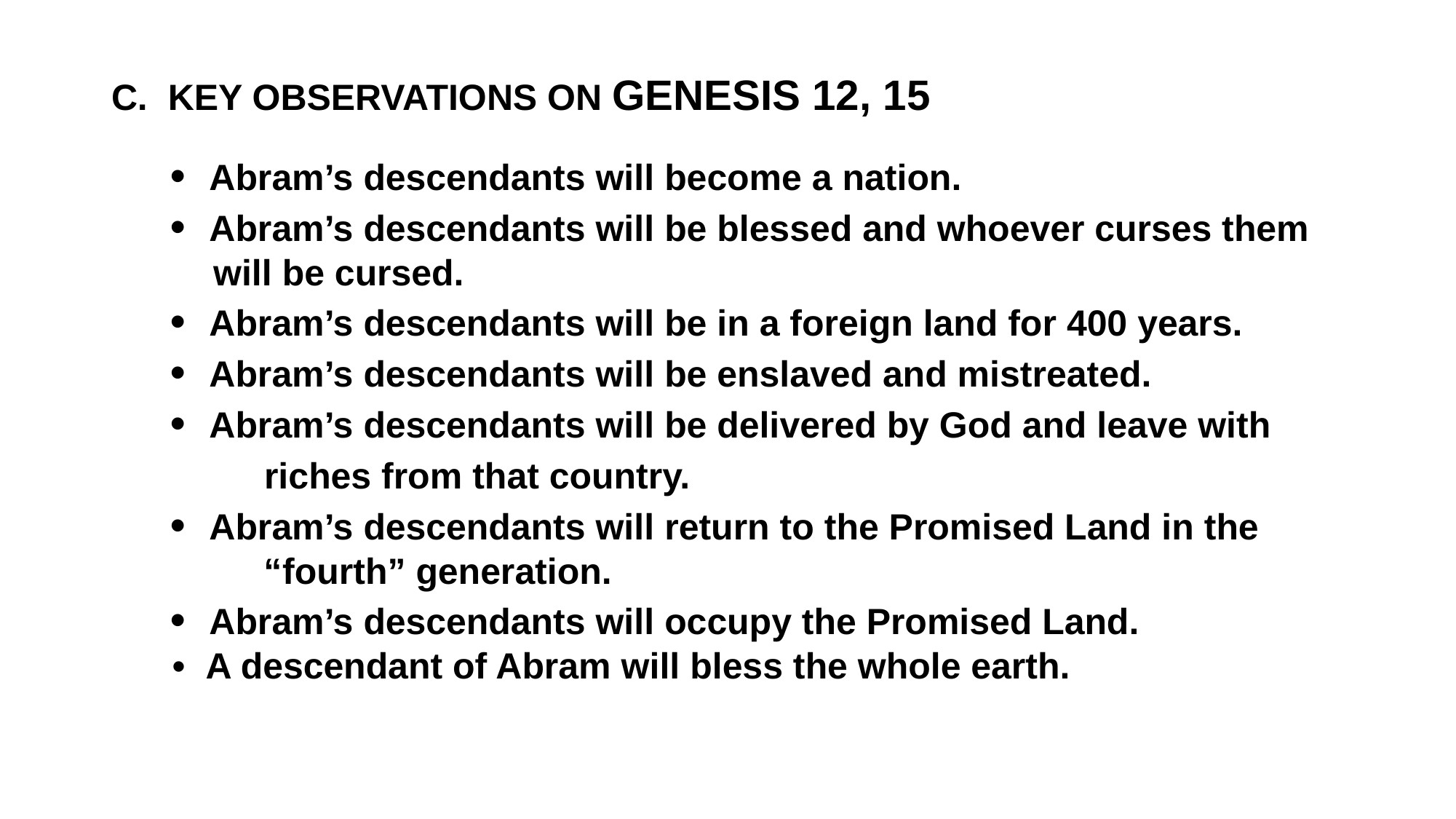

C.  KEY OBSERVATIONS ON GENESIS 12, 15

     •  Abram’s descendants will become a nation.
     •  Abram’s descendants will be blessed and whoever curses them
          will be cursed.
     •  Abram’s descendants will be in a foreign land for 400 years.
     •  Abram’s descendants will be enslaved and mistreated.
     •  Abram’s descendants will be delivered by God and leave with
               riches from that country.
     •  Abram’s descendants will return to the Promised Land in the
               “fourth” generation.
     •  Abram’s descendants will occupy the Promised Land.
      •  A descendant of Abram will bless the whole earth.